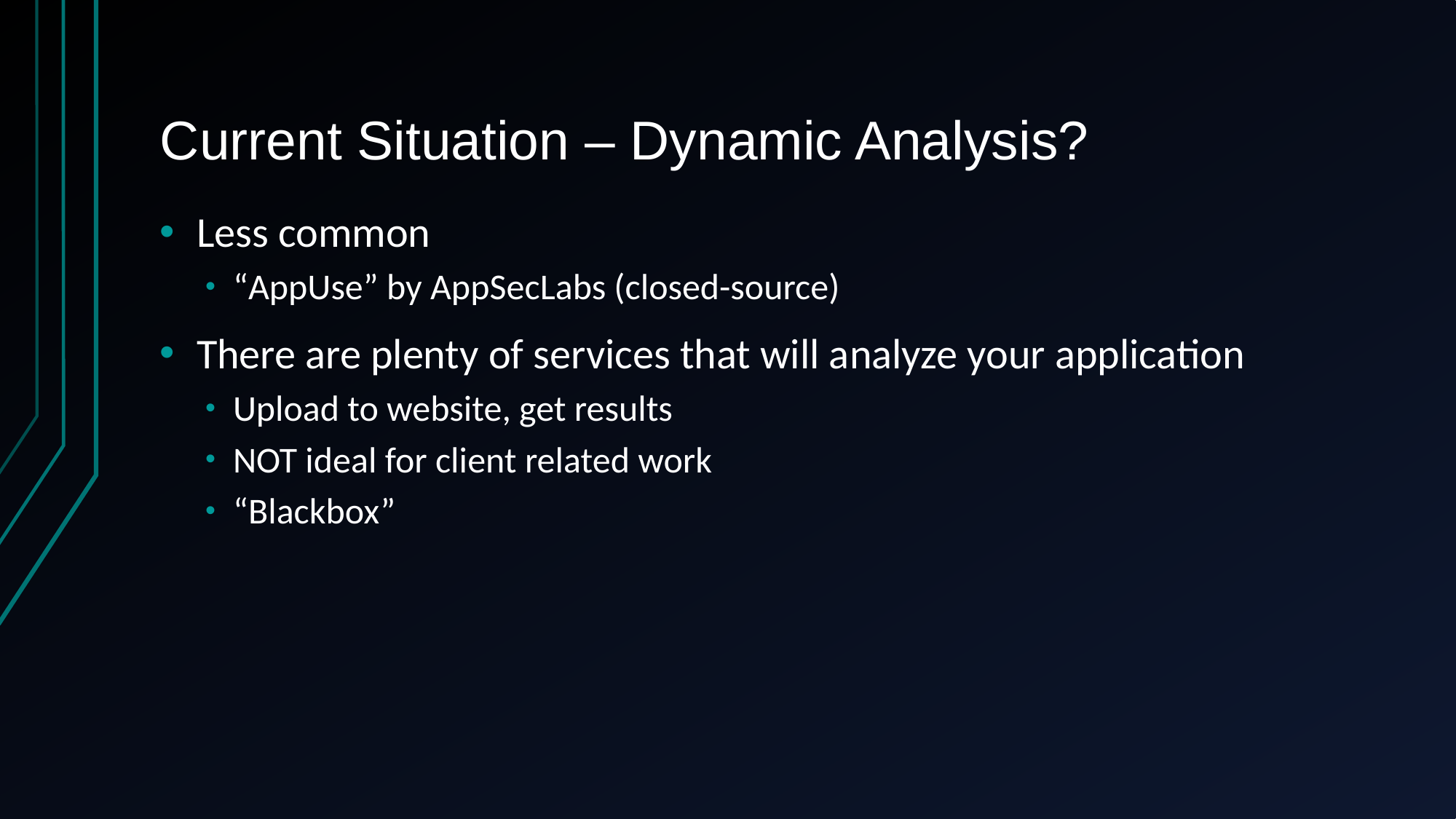

# Current Situation – Dynamic Analysis?
Less common
“AppUse” by AppSecLabs (closed-source)
There are plenty of services that will analyze your application
Upload to website, get results
NOT ideal for client related work
“Blackbox”